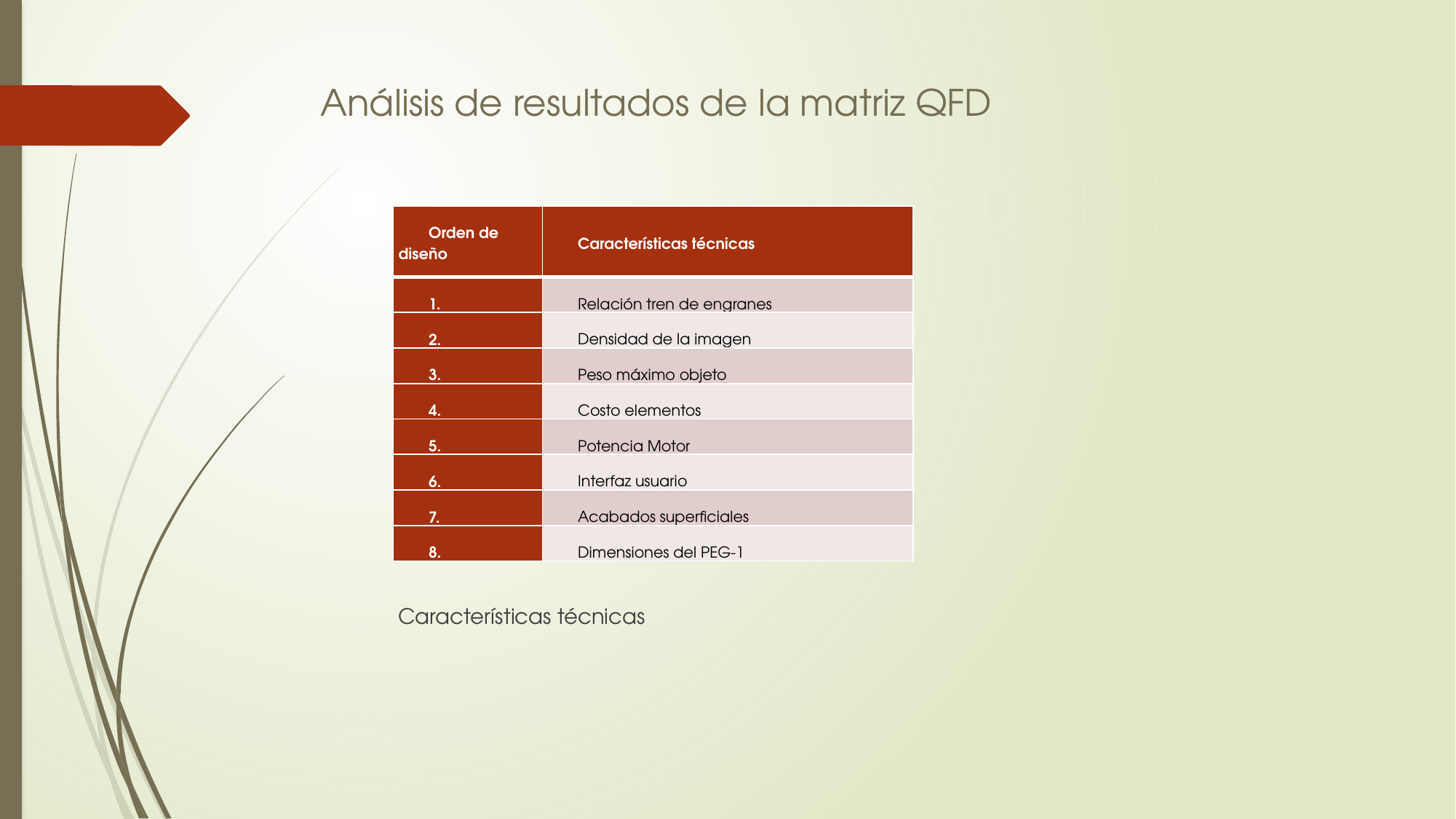

# Análisis de resultados de la matriz QFD
| Orden de diseño | Características técnicas |
| --- | --- |
| 1. | Relación tren de engranes |
| 2. | Densidad de la imagen |
| 3. | Peso máximo objeto |
| 4. | Costo elementos |
| 5. | Potencia Motor |
| 6. | Interfaz usuario |
| 7. | Acabados superficiales |
| 8. | Dimensiones del PEG-1 |
Características técnicas